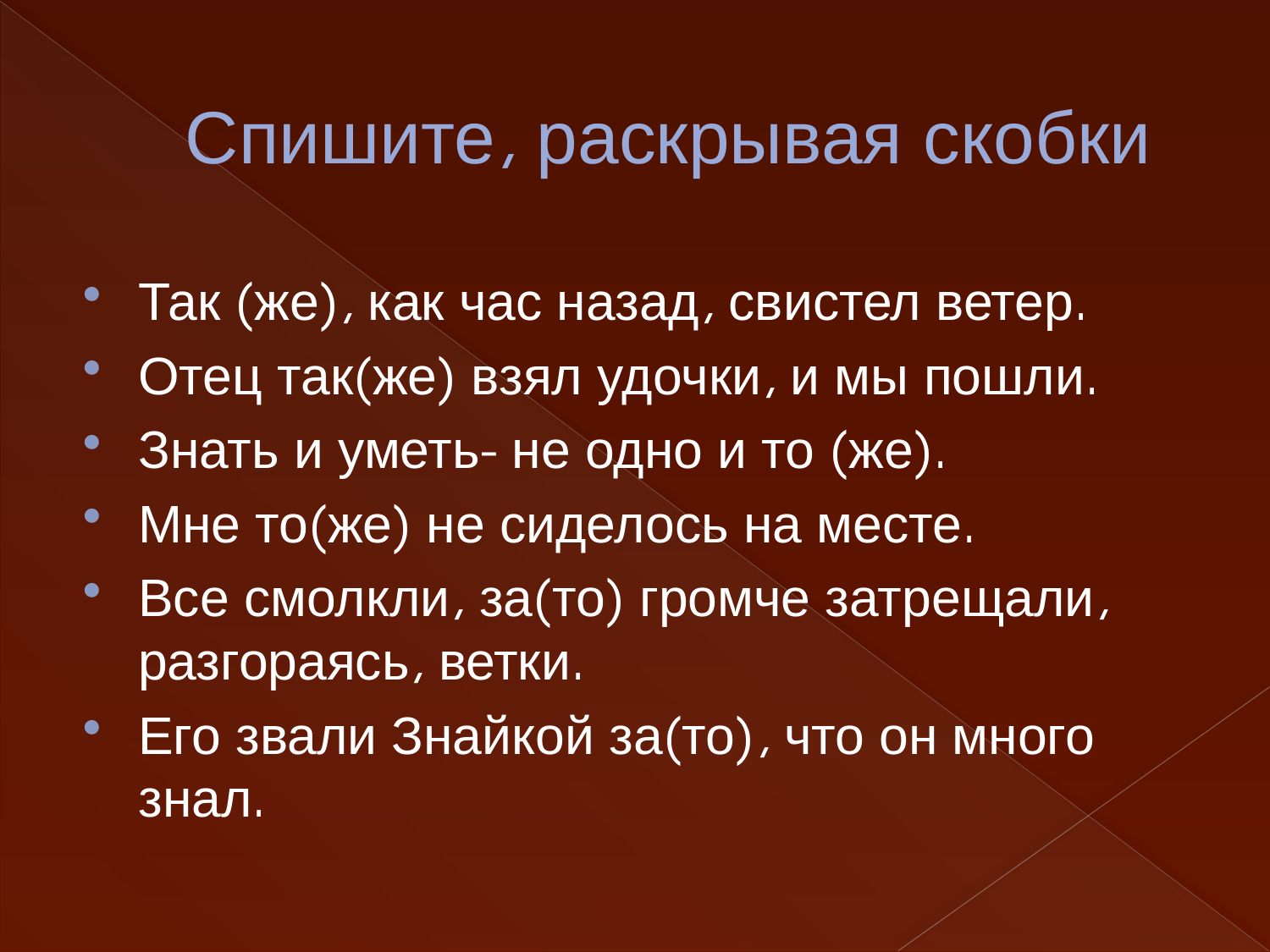

# Спишите, раскрывая скобки
Так (же), как час назад, свистел ветер.
Отец так(же) взял удочки, и мы пошли.
Знать и уметь- не одно и то (же).
Мне то(же) не сиделось на месте.
Все смолкли, за(то) громче затрещали, разгораясь, ветки.
Его звали Знайкой за(то), что он много знал.